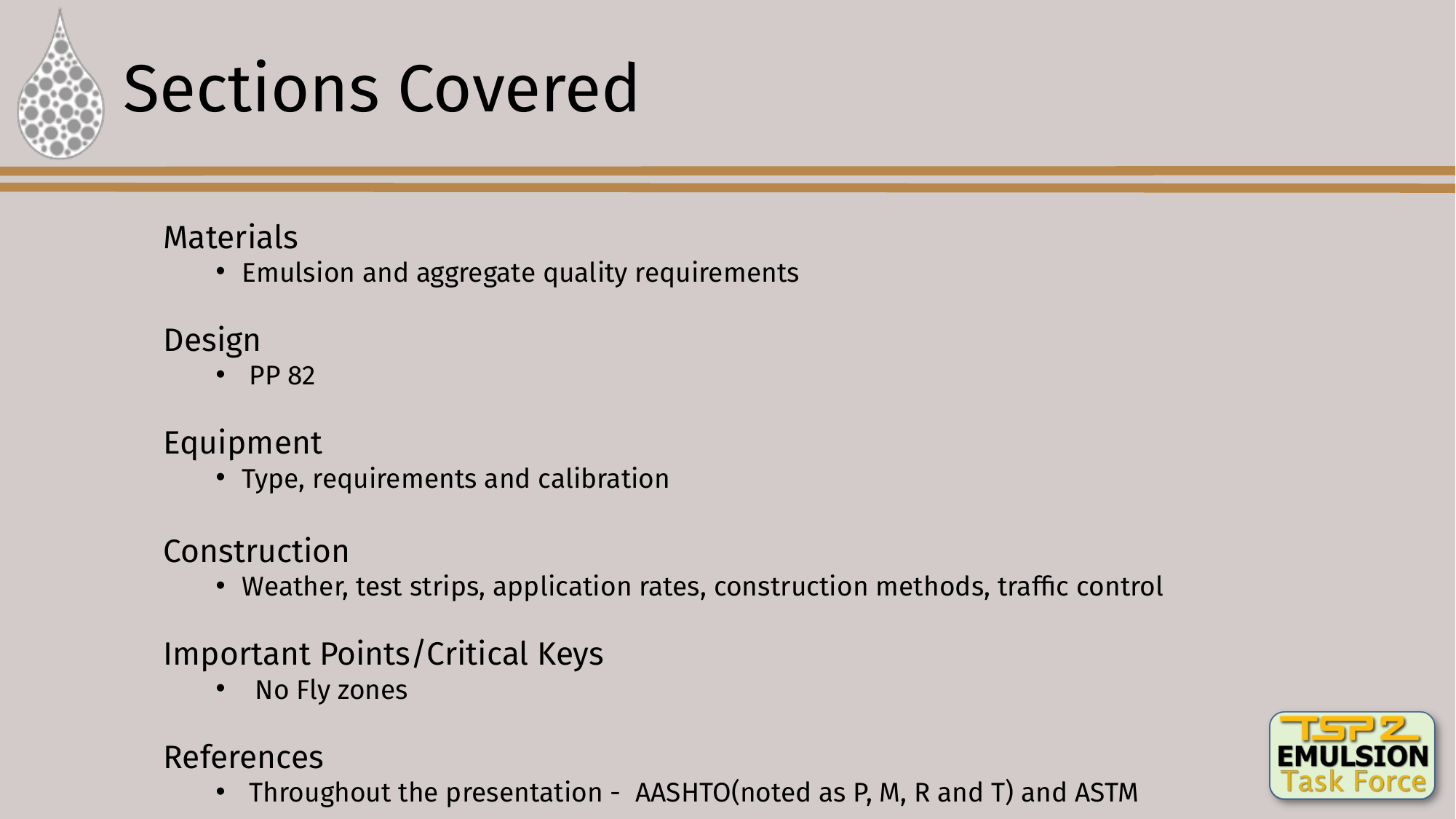

# Sections Covered
Materials
Emulsion and aggregate quality requirements

Design
 PP 82

Equipment
Type, requirements and calibration

Construction
Weather, test strips, application rates, construction methods, traffic control

Important Points/Critical Keys
No Fly zones

References
 Throughout the presentation -  AASHTO(noted as P, M, R and T) and ASTM